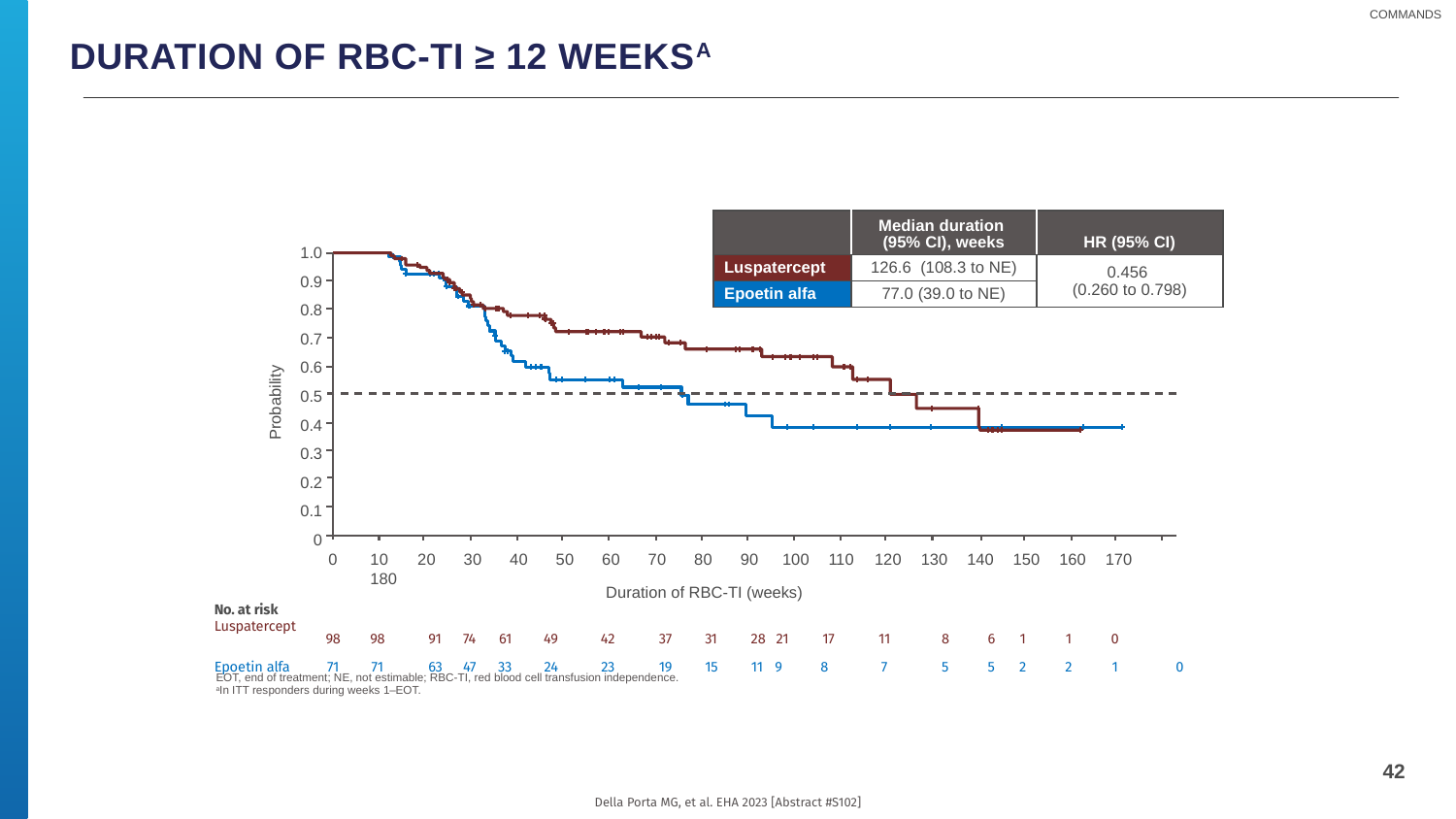

# Duration of RBC-TI ≥ 12 weeksa
|  | Median duration (95% CI), weeks | HR (95% CI) |
| --- | --- | --- |
| Luspatercept | 126.6 (108.3 to NE) | 0.456 (0.260 to 0.798) |
| Epoetin alfa | 77.0 (39.0 to NE) | 87 (48.9) |

1.0
0.9
0.8
0.7
0.6
0.5
0.4
0.3
0.2
0.1
0

Probability
Duration of RBC-TI (weeks)

10	20	30	40	50	60	70	80	90	100	110	120	130	140	150	160	170	180
0
| No. at risk Luspatercept | 98 | 98 | 91 | 74 | 61 | 49 | 42 | 37 | 31 | 28 | 21 | 17 | 11 | 8 | 6 | 1 | 1 | 0 |  |
| --- | --- | --- | --- | --- | --- | --- | --- | --- | --- | --- | --- | --- | --- | --- | --- | --- | --- | --- | --- |
| Epoetin alfa | 71 | 71 | 63 | 47 | 33 | 24 | 23 | 19 | 15 | 11 | 9 | 8 | 7 | 5 | 5 | 2 | 2 | 1 | 0 |
EOT, end of treatment; NE, not estimable; RBC-TI, red blood cell transfusion independence.
aIn ITT responders during weeks 1–EOT.
42